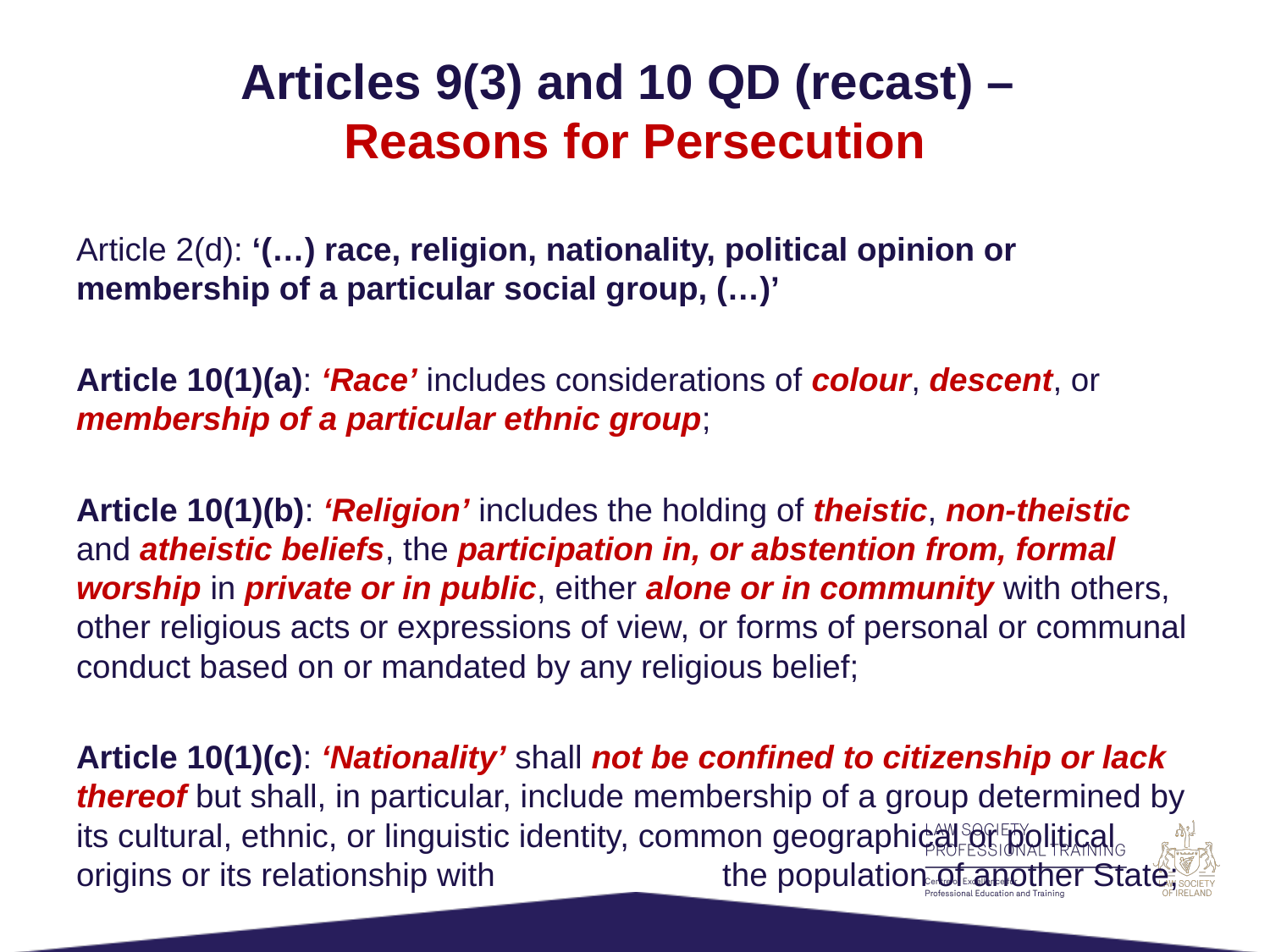

# Articles 9(3) and 10 QD (recast) – Reasons for Persecution
Article 2(d): ‘(…) race, religion, nationality, political opinion or membership of a particular social group, (…)’

Article 10(1)(a): ‘Race’ includes considerations of colour, descent, or membership of a particular ethnic group;

Article 10(1)(b): ‘Religion’ includes the holding of theistic, non-theistic and atheistic beliefs, the participation in, or abstention from, formal worship in private or in public, either alone or in community with others, other religious acts or expressions of view, or forms of personal or communal conduct based on or mandated by any religious belief;

Article 10(1)(c): ‘Nationality’ shall not be confined to citizenship or lack thereof but shall, in particular, include membership of a group determined by its cultural, ethnic, or linguistic identity, common geographical or political origins or its relationship with                         the population of another State;